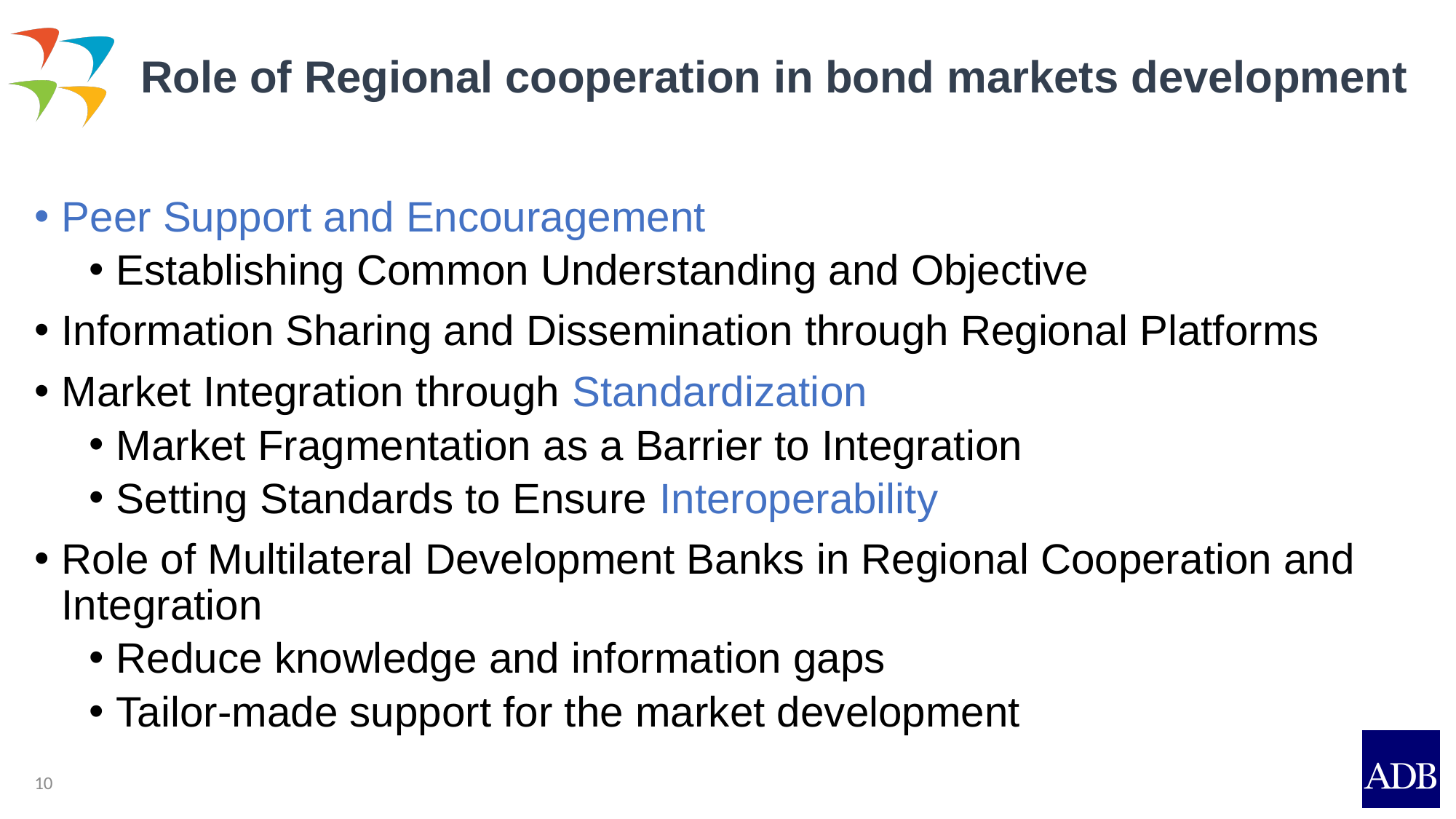

# Role of Regional cooperation in bond markets development
Peer Support and Encouragement
Establishing Common Understanding and Objective
Information Sharing and Dissemination through Regional Platforms
Market Integration through Standardization
Market Fragmentation as a Barrier to Integration
Setting Standards to Ensure Interoperability
Role of Multilateral Development Banks in Regional Cooperation and Integration
Reduce knowledge and information gaps
Tailor-made support for the market development
10